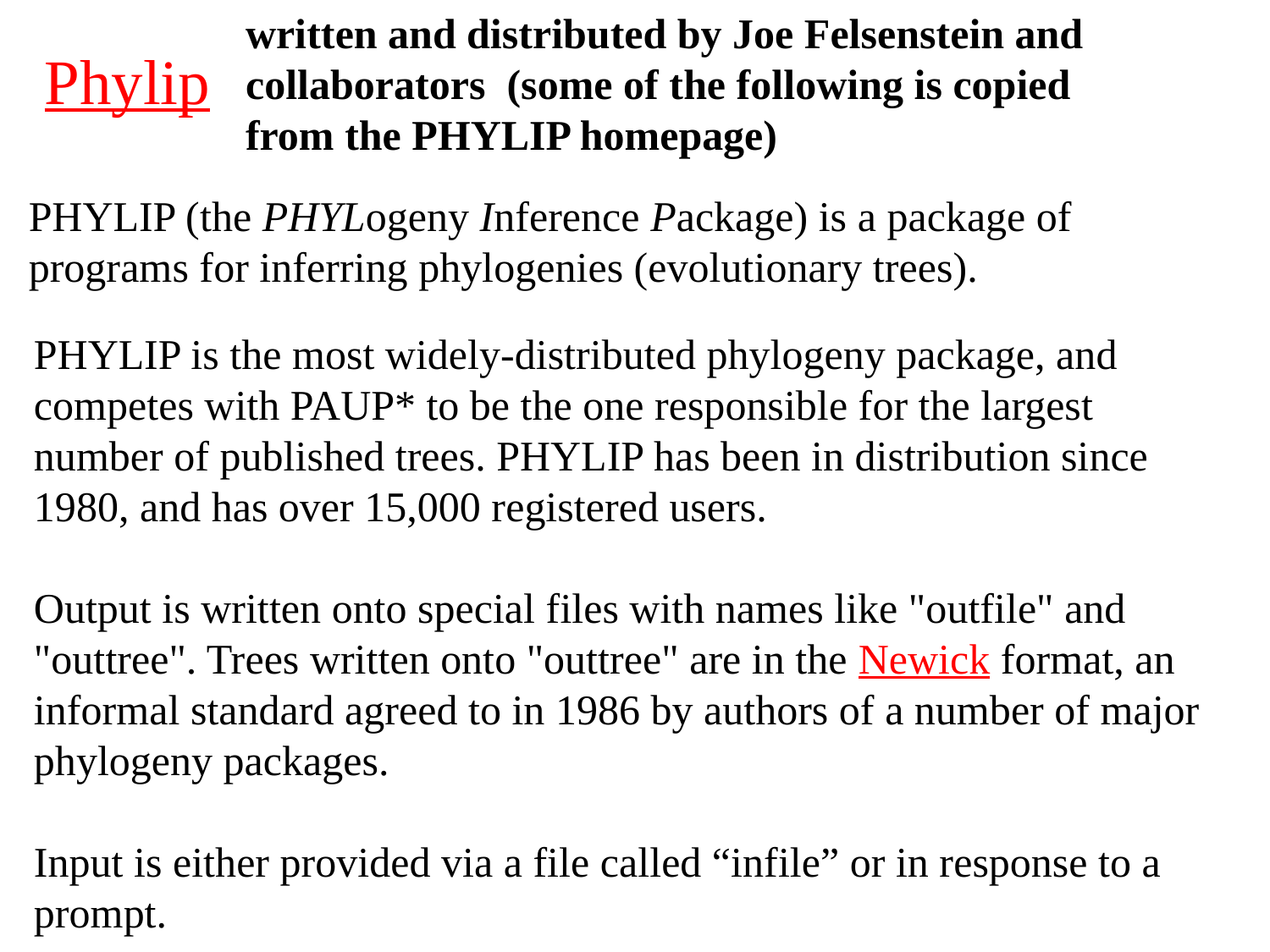

# Phylip
written and distributed by Joe Felsenstein and collaborators  (some of the following is copied from the PHYLIP homepage)
PHYLIP (the PHYLogeny Inference Package) is a package of programs for inferring phylogenies (evolutionary trees).
PHYLIP is the most widely-distributed phylogeny package, and competes with PAUP* to be the one responsible for the largest number of published trees. PHYLIP has been in distribution since 1980, and has over 15,000 registered users.

Output is written onto special files with names like "outfile" and "outtree". Trees written onto "outtree" are in the Newick format, an informal standard agreed to in 1986 by authors of a number of major phylogeny packages.

Input is either provided via a file called “infile” or in response to a prompt.